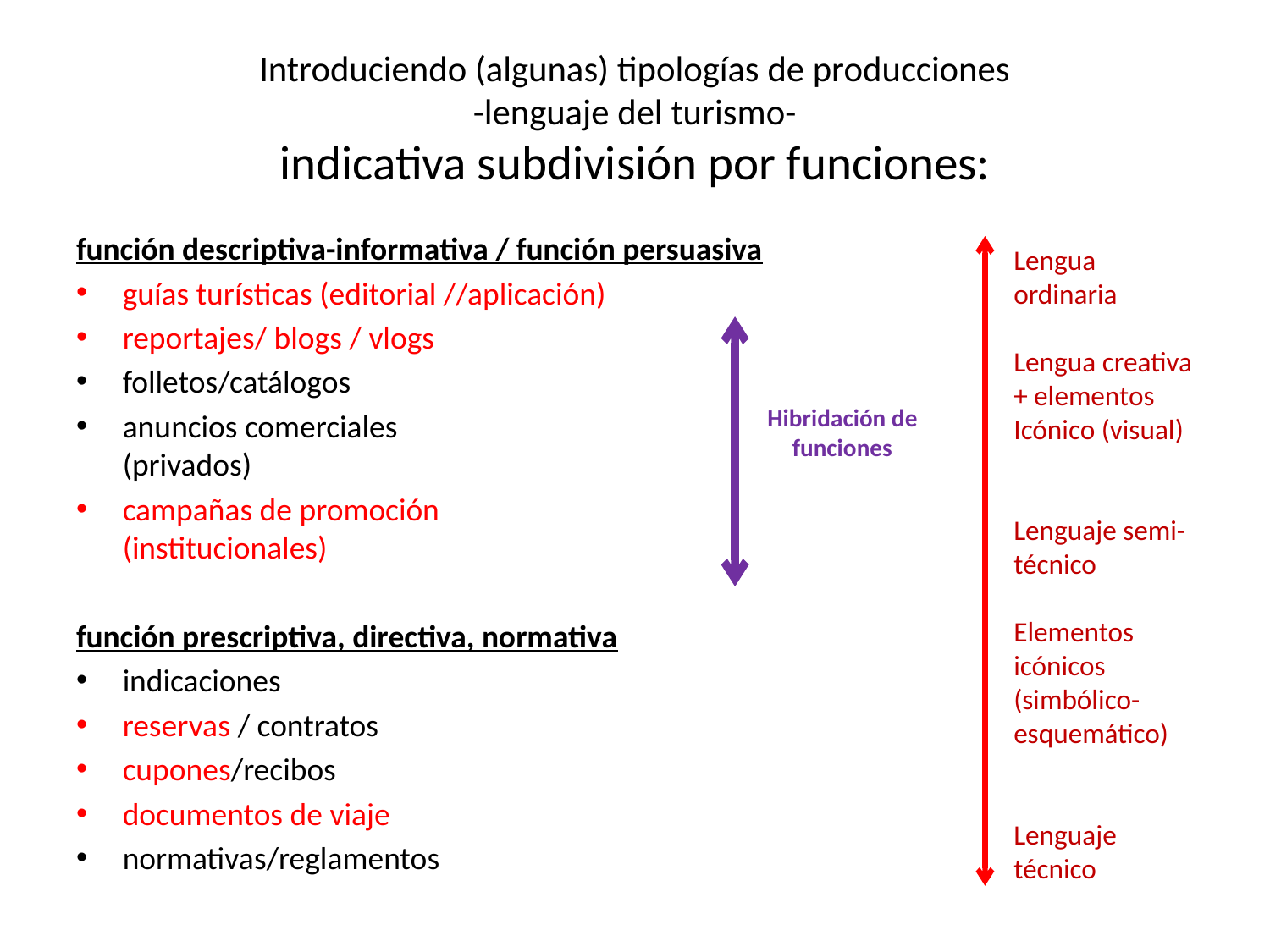

# Introduciendo (algunas) tipologías de producciones -lenguaje del turismo- indicativa subdivisión por funciones:
función descriptiva-informativa / función persuasiva
guías turísticas (editorial //aplicación)
reportajes/ blogs / vlogs
folletos/catálogos
anuncios comerciales
(privados)
campañas de promoción
(institucionales)

función prescriptiva, directiva, normativa
indicaciones
reservas / contratos
cupones/recibos
documentos de viaje
normativas/reglamentos

Lengua ordinaria

Lengua creativa + elementos
Icónico (visual)

Lenguaje semi-técnico

Elementos icónicos (simbólico-esquemático)

Lenguaje técnico

Hibridación de funciones